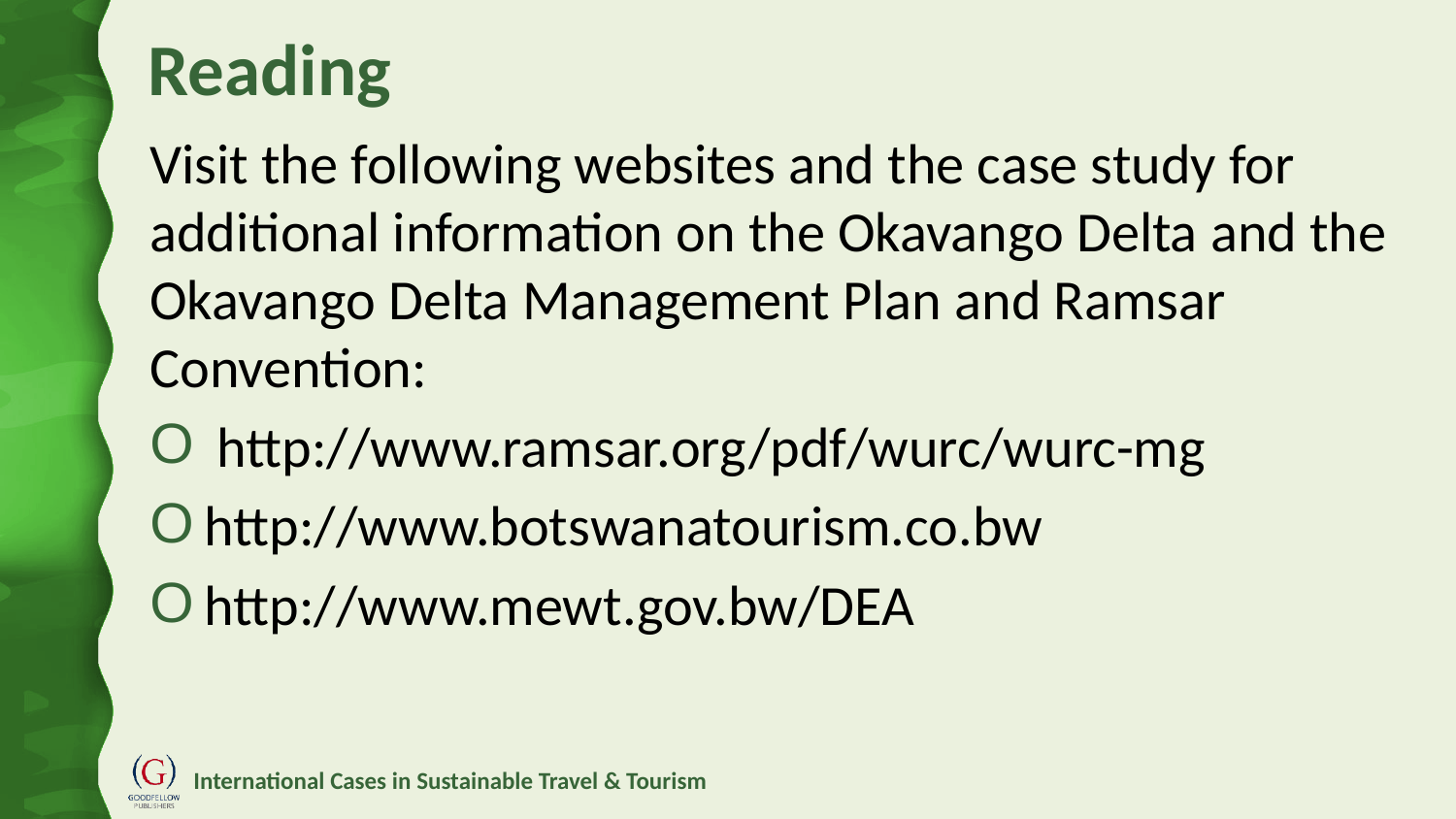

# Reading
Visit the following websites and the case study for additional information on the Okavango Delta and the Okavango Delta Management Plan and Ramsar Convention:
 http://www.ramsar.org/pdf/wurc/wurc-mg
http://www.botswanatourism.co.bw
http://www.mewt.gov.bw/DEA